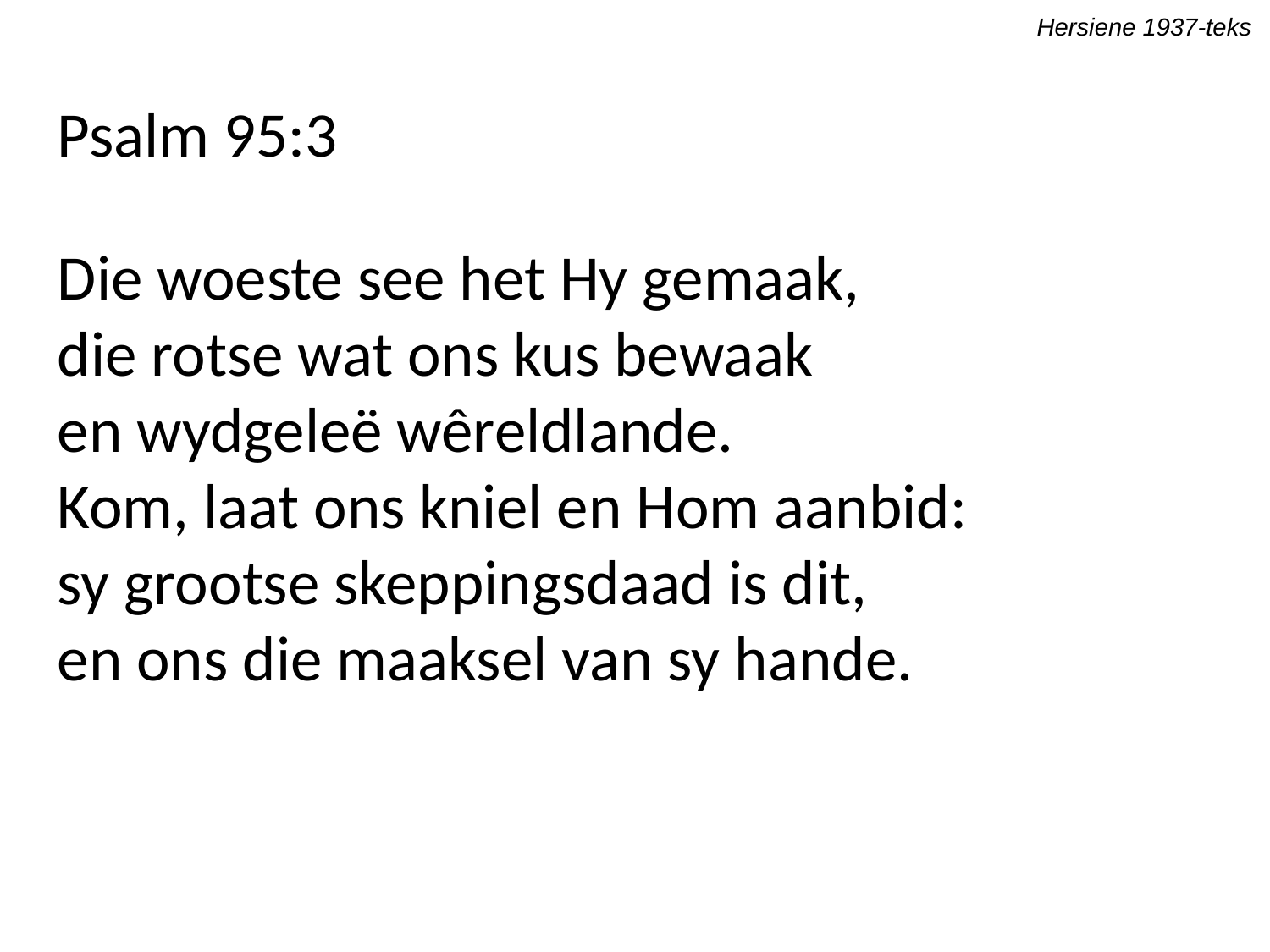

Hersiene 1937-teks
Psalm 95:3

Die woeste see het Hy gemaak,
die rotse wat ons kus bewaak
en wydgeleë wêreldlande.
Kom, laat ons kniel en Hom aanbid:
sy grootse skeppingsdaad is dit,
en ons die maaksel van sy hande.